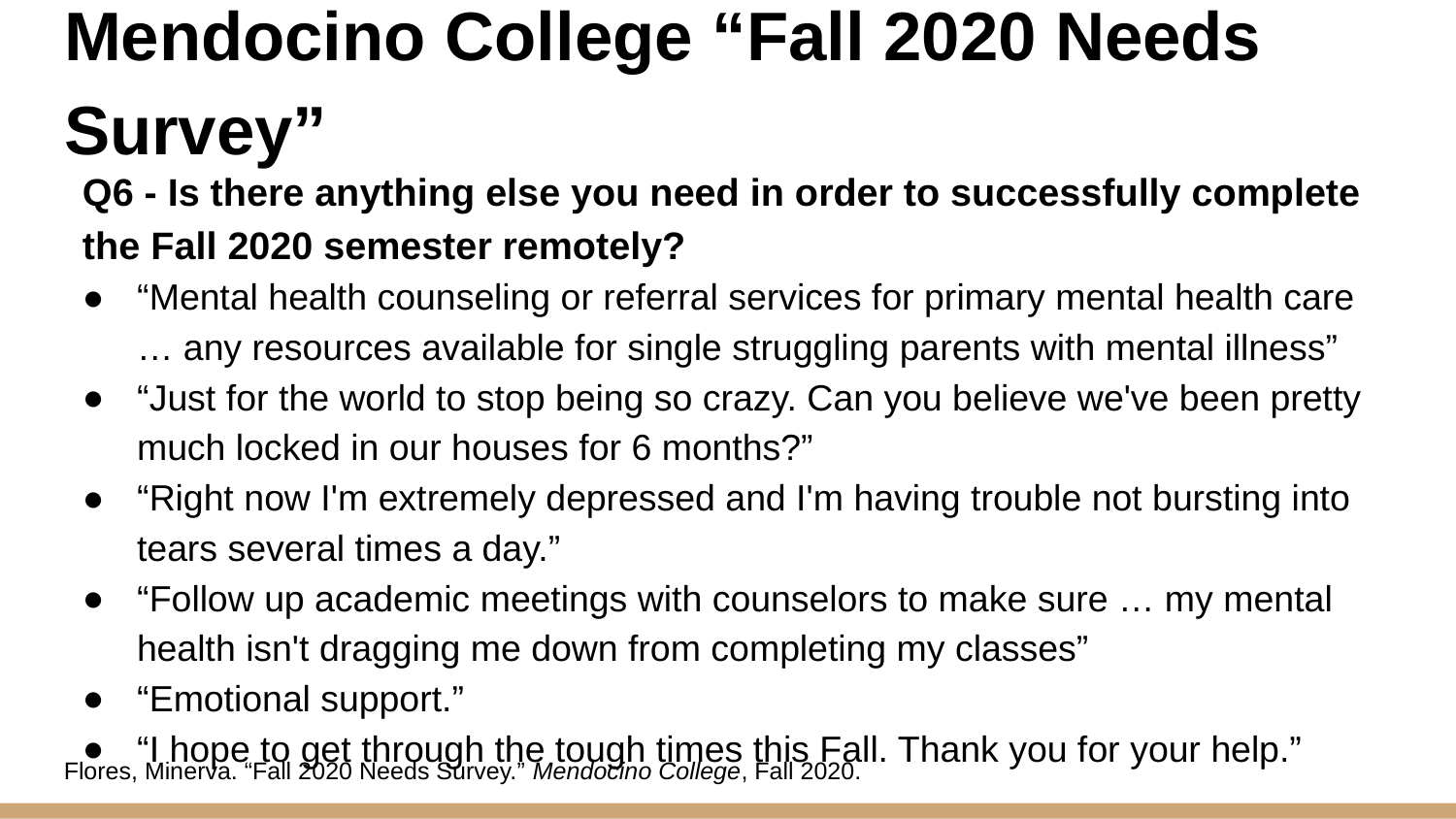

# Mendocino College “Fall 2020 Needs Survey”

Q6 - Is there anything else you need in order to successfully complete the Fall 2020 semester remotely?
“Mental health counseling or referral services for primary mental health care … any resources available for single struggling parents with mental illness”
“Just for the world to stop being so crazy. Can you believe we've been pretty much locked in our houses for 6 months?”
“Right now I'm extremely depressed and I'm having trouble not bursting into tears several times a day.”
“Follow up academic meetings with counselors to make sure … my mental health isn't dragging me down from completing my classes”
“Emotional support.”
“I hope to get through the tough times this Fall. Thank you for your help.”

Flores, Minerva. “Fall 2020 Needs Survey.” Mendocino College, Fall 2020.